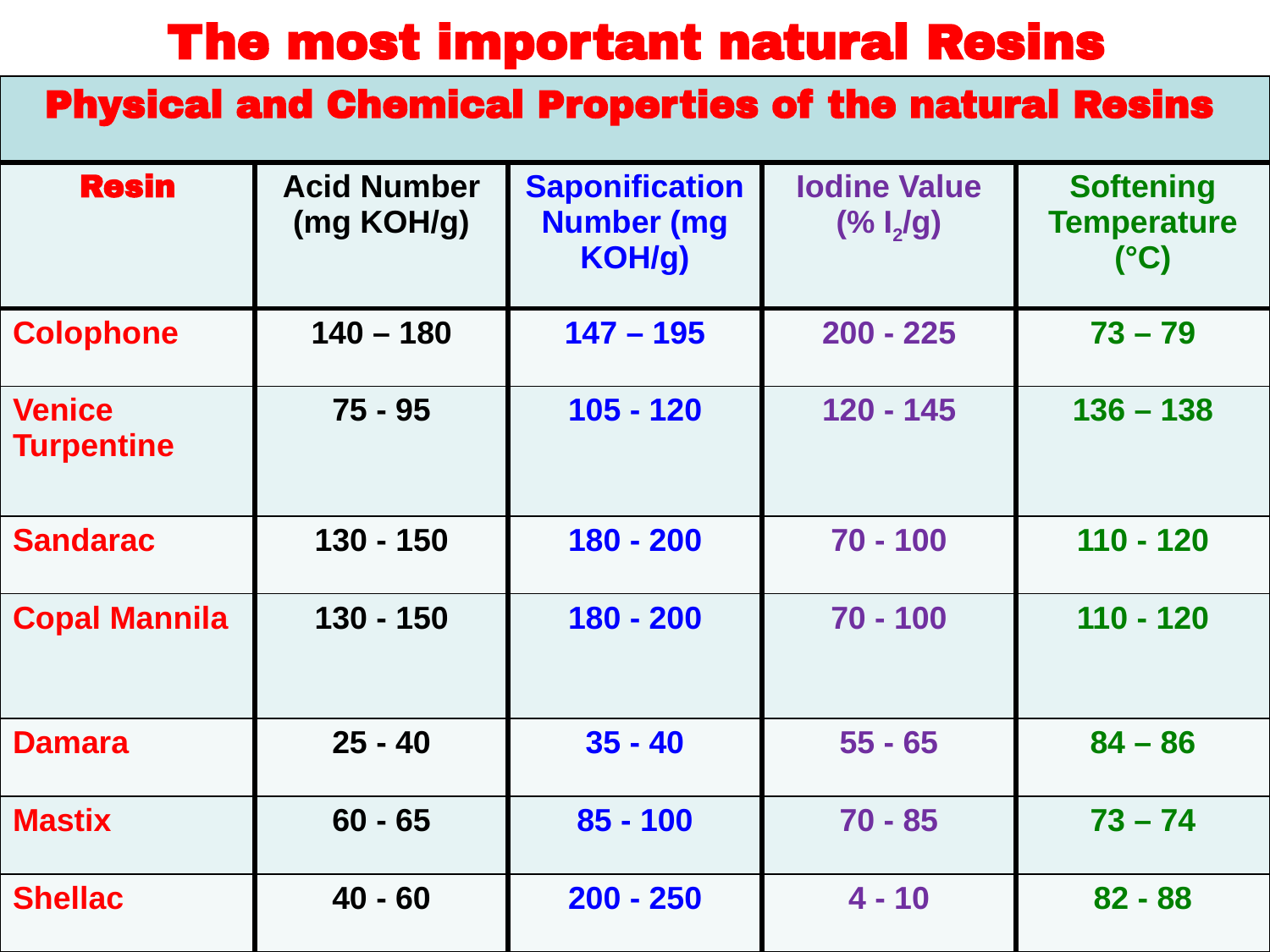

# The most important natural Resins
| Physical and Chemical Properties of the natural Resins |  |  |  |  |
| --- | --- | --- | --- | --- |
| Resin | Acid Number (mg KOH/g) | Saponification Number (mg KOH/g) | Iodine Value (% I2/g) | Softening Temperature (°C) |
| Colophone | 140 – 180 | 147 – 195 | 200 - 225 | 73 – 79 |
| Venice Turpentine | 75 - 95 | 105 - 120 | 120 - 145 | 136 – 138 |
| Sandarac | 130 - 150 | 180 - 200 | 70 - 100 | - 120 |
| Copal Mannila | 130 - 150 | 180 - 200 | 70 - 100 | - 120 |
| Damara | 25 - 40 | 35 - 40 | 55 - 65 | 84 – 86 |
| Mastix | 60 - 65 | 85 - 100 | 70 - 85 | 73 – 74 |
| Shellac | 40 - 60 | 200 - 250 | 4 - 10 | 82 - 88 |
January 2018/2
NATURAL POLYMERS MU SCI 2 2018
29